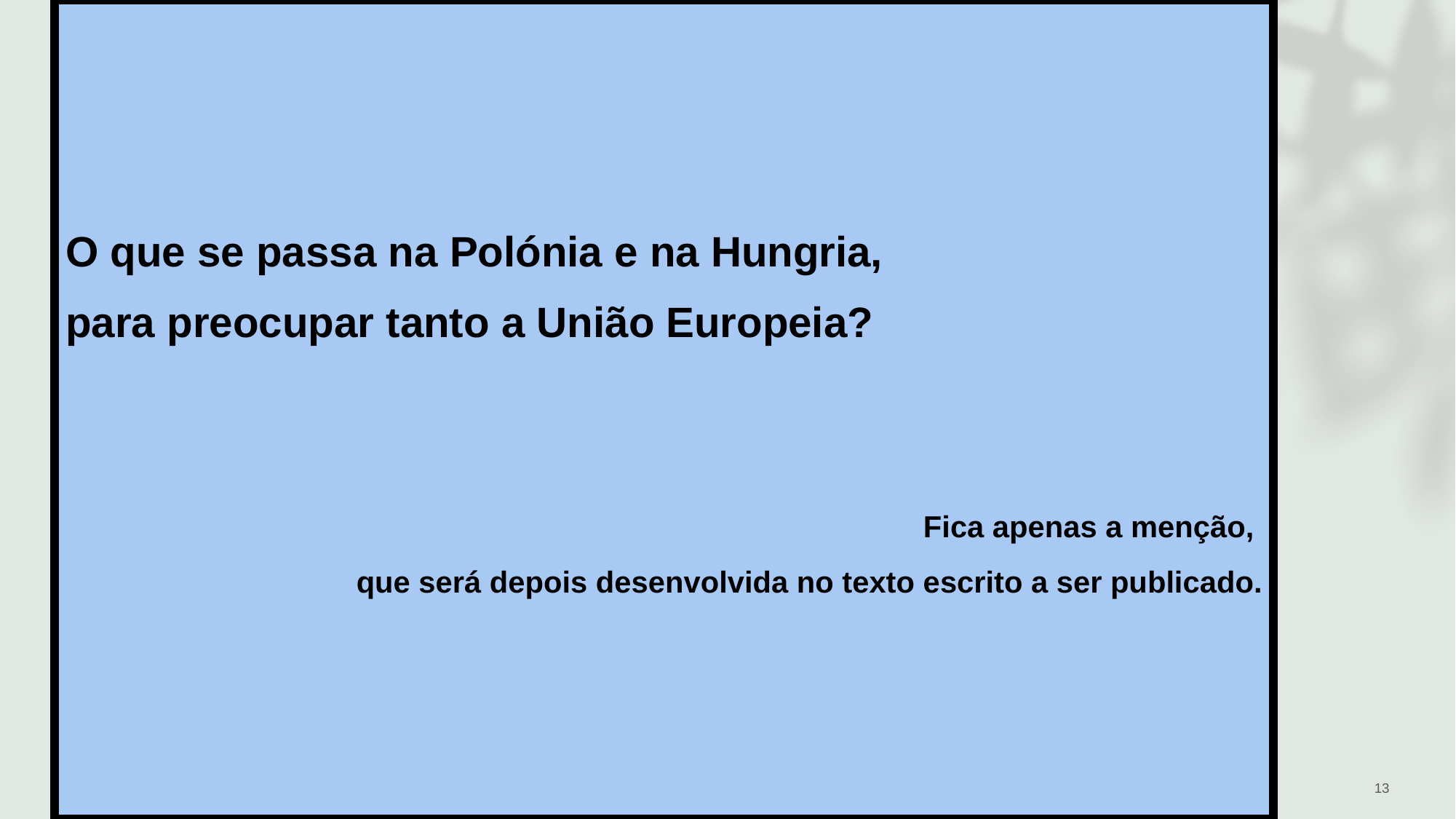

O que se passa na Polónia e na Hungria,
para preocupar tanto a União Europeia?

Fica apenas a menção,
que será depois desenvolvida no texto escrito a ser publicado.
13